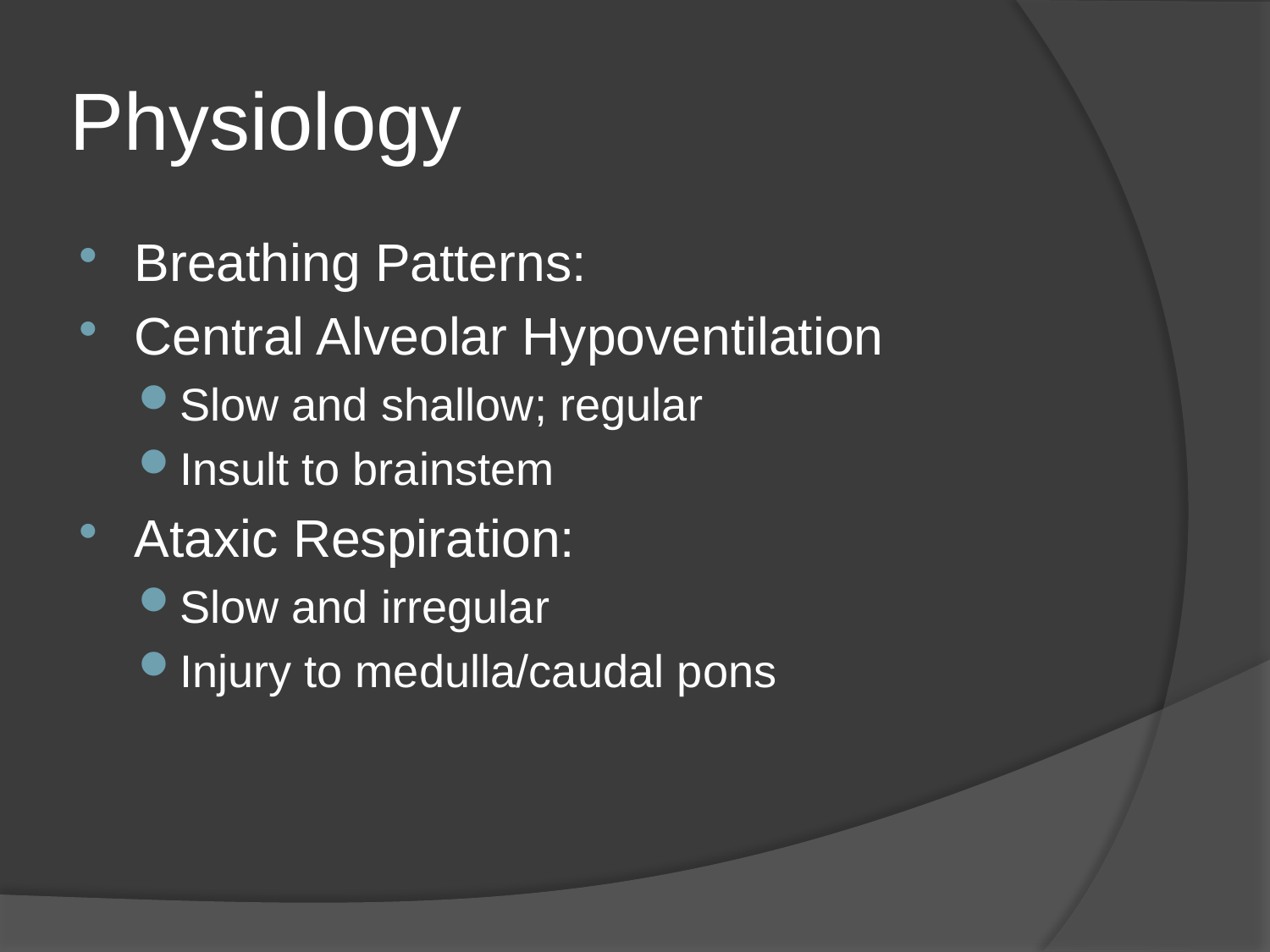

# Physiology
Breathing Patterns:
Central Alveolar Hypoventilation
Slow and shallow; regular
Insult to brainstem
Ataxic Respiration:
Slow and irregular
Injury to medulla/caudal pons